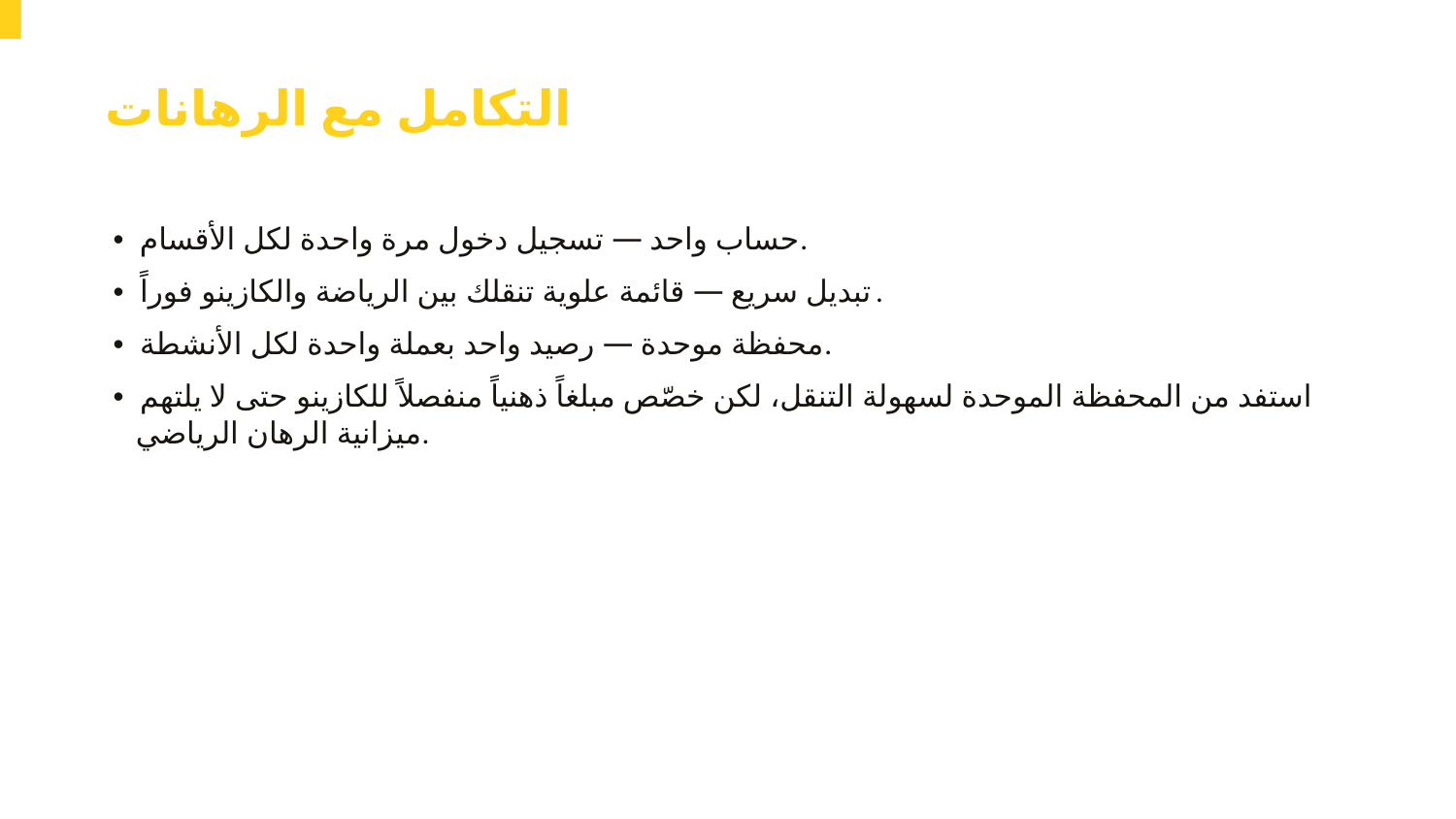

التكامل مع الرهانات
•  حساب واحد — تسجيل دخول مرة واحدة لكل الأقسام.
•  تبديل سريع — قائمة علوية تنقلك بين الرياضة والكازينو فوراً.
•  محفظة موحدة — رصيد واحد بعملة واحدة لكل الأنشطة.
•  استفد من المحفظة الموحدة لسهولة التنقل، لكن خصّص مبلغاً ذهنياً منفصلاً للكازينو حتى لا يلتهم ميزانية الرهان الرياضي.